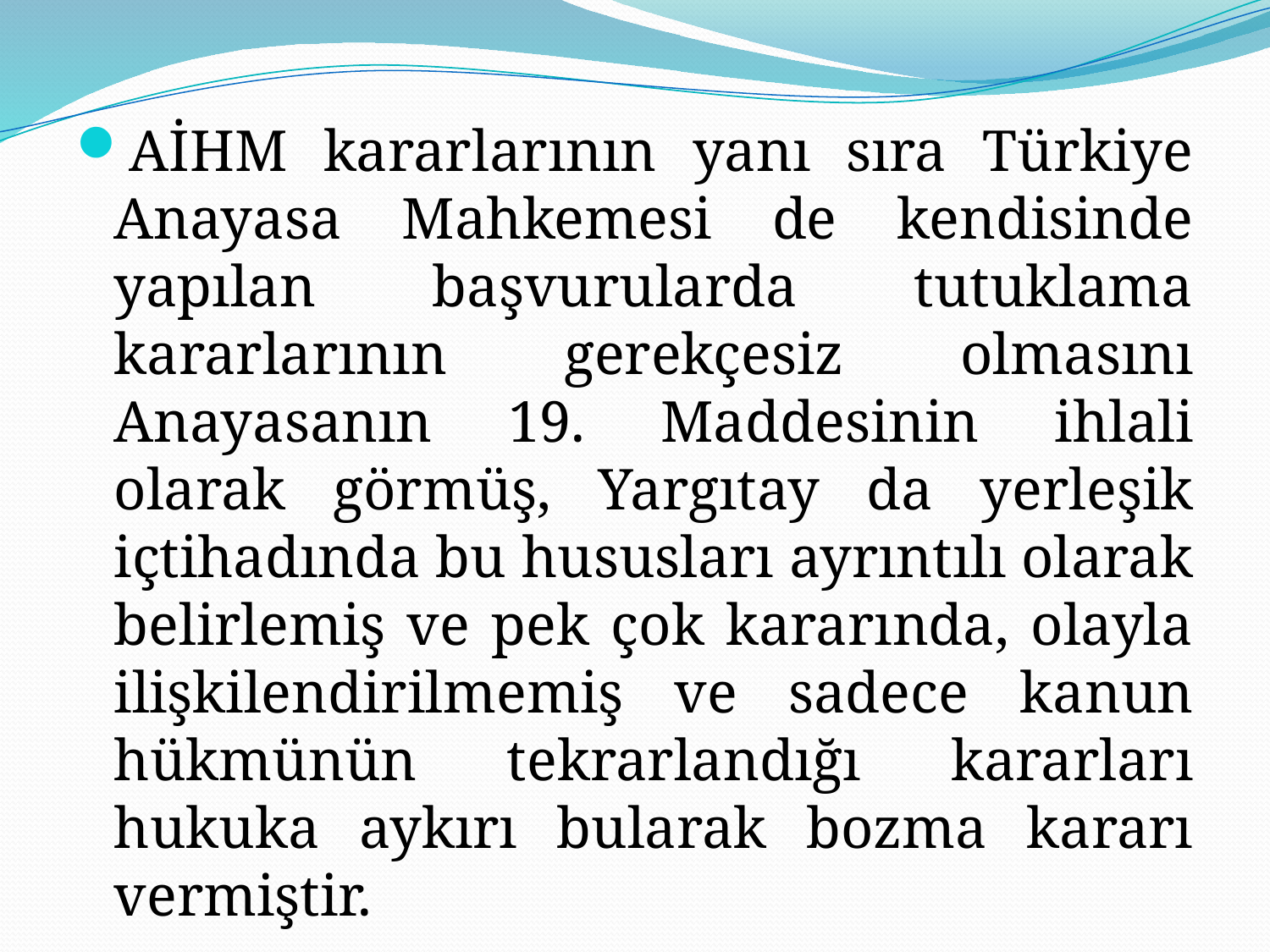

AİHM kararlarının yanı sıra Türkiye Anayasa Mahkemesi de kendisinde yapılan başvurularda tutuklama kararlarının gerekçesiz olmasını Anayasanın 19. Maddesinin ihlali olarak görmüş, Yargıtay da yerleşik içtihadında bu hususları ayrıntılı olarak belirlemiş ve pek çok kararında, olayla ilişkilendirilmemiş ve sadece kanun hükmünün tekrarlandığı kararları hukuka aykırı bularak bozma kararı vermiştir.